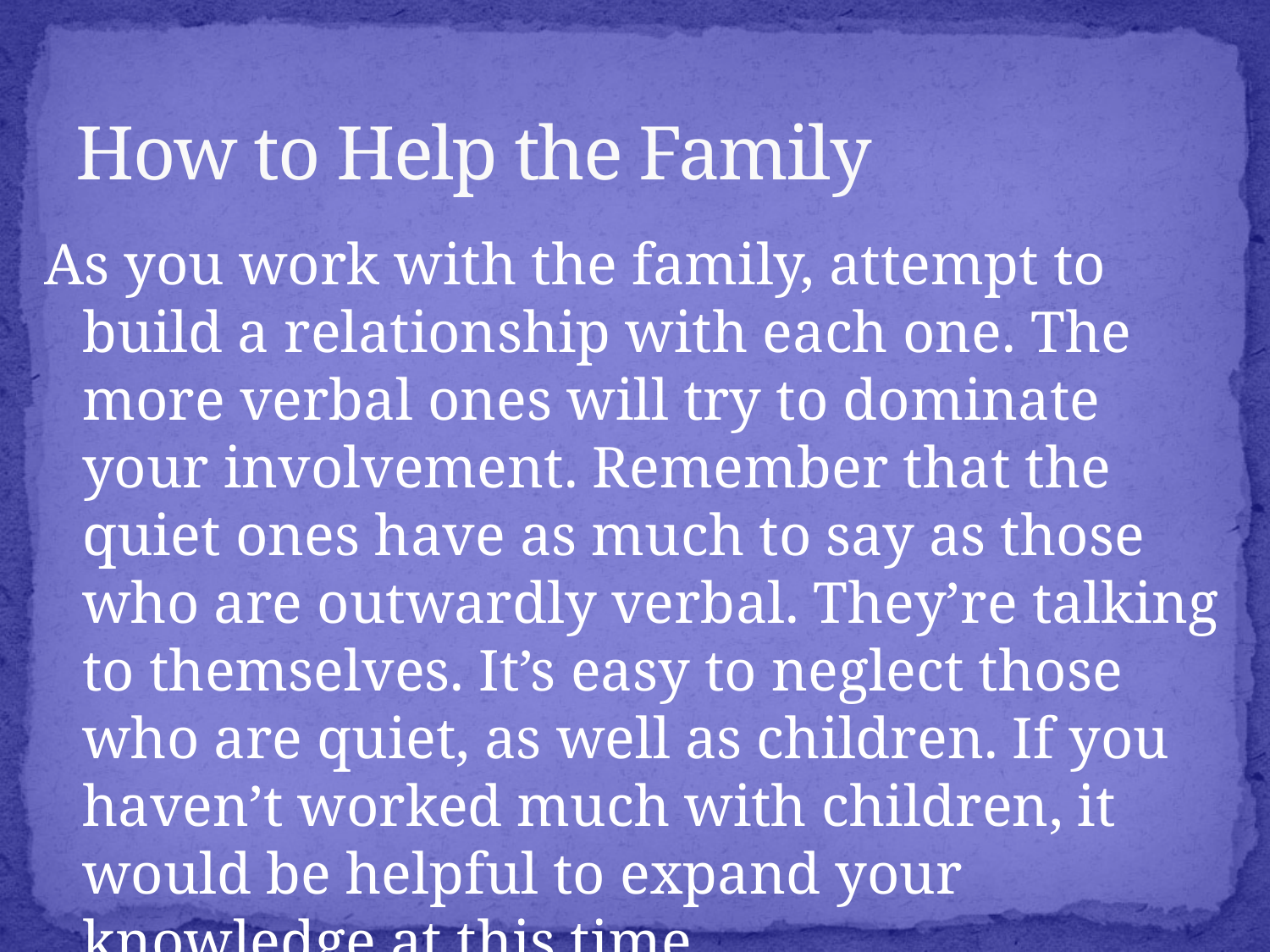

# How to Help the Family
As you work with the family, attempt to build a relationship with each one. The more verbal ones will try to dominate your involvement. Remember that the quiet ones have as much to say as those who are outwardly verbal. They’re talking to themselves. It’s easy to neglect those who are quiet, as well as children. If you haven’t worked much with children, it would be helpful to expand your knowledge at this time.